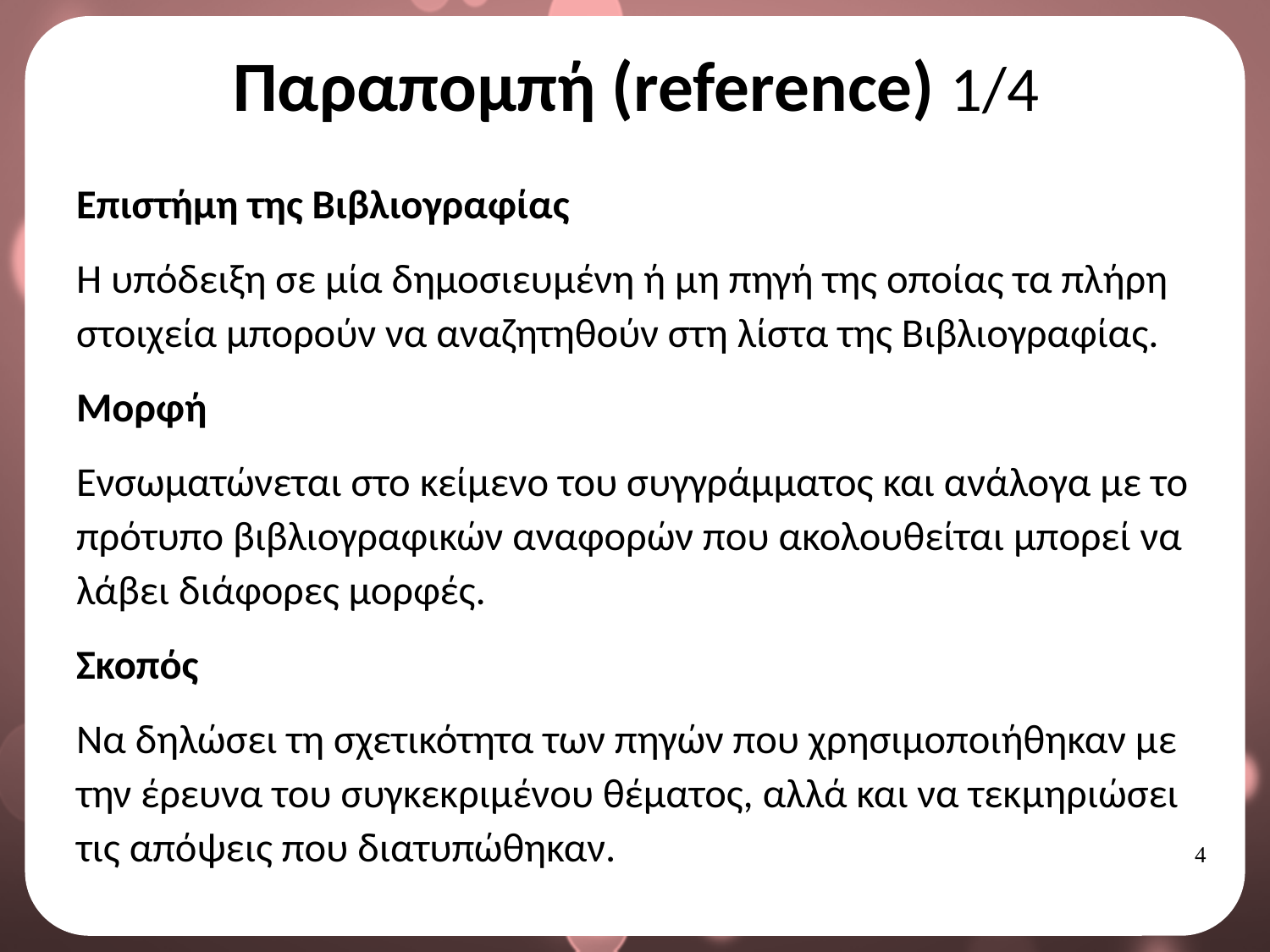

# Παραπομπή (reference) 1/4
Επιστήμη της Βιβλιογραφίας
H υπόδειξη σε μία δημοσιευμένη ή μη πηγή της οποίας τα πλήρη στοιχεία μπορούν να αναζητηθούν στη λίστα της Βιβλιογραφίας.
Μορφή
Ενσωματώνεται στο κείμενο του συγγράμματος και ανάλογα με το πρότυπο βιβλιογραφικών αναφορών που ακολουθείται μπορεί να λάβει διάφορες μορφές.
Σκοπός
Να δηλώσει τη σχετικότητα των πηγών που χρησιμοποιήθηκαν με την έρευνα του συγκεκριμένου θέματος, αλλά και να τεκμηριώσει τις απόψεις που διατυπώθηκαν.

4